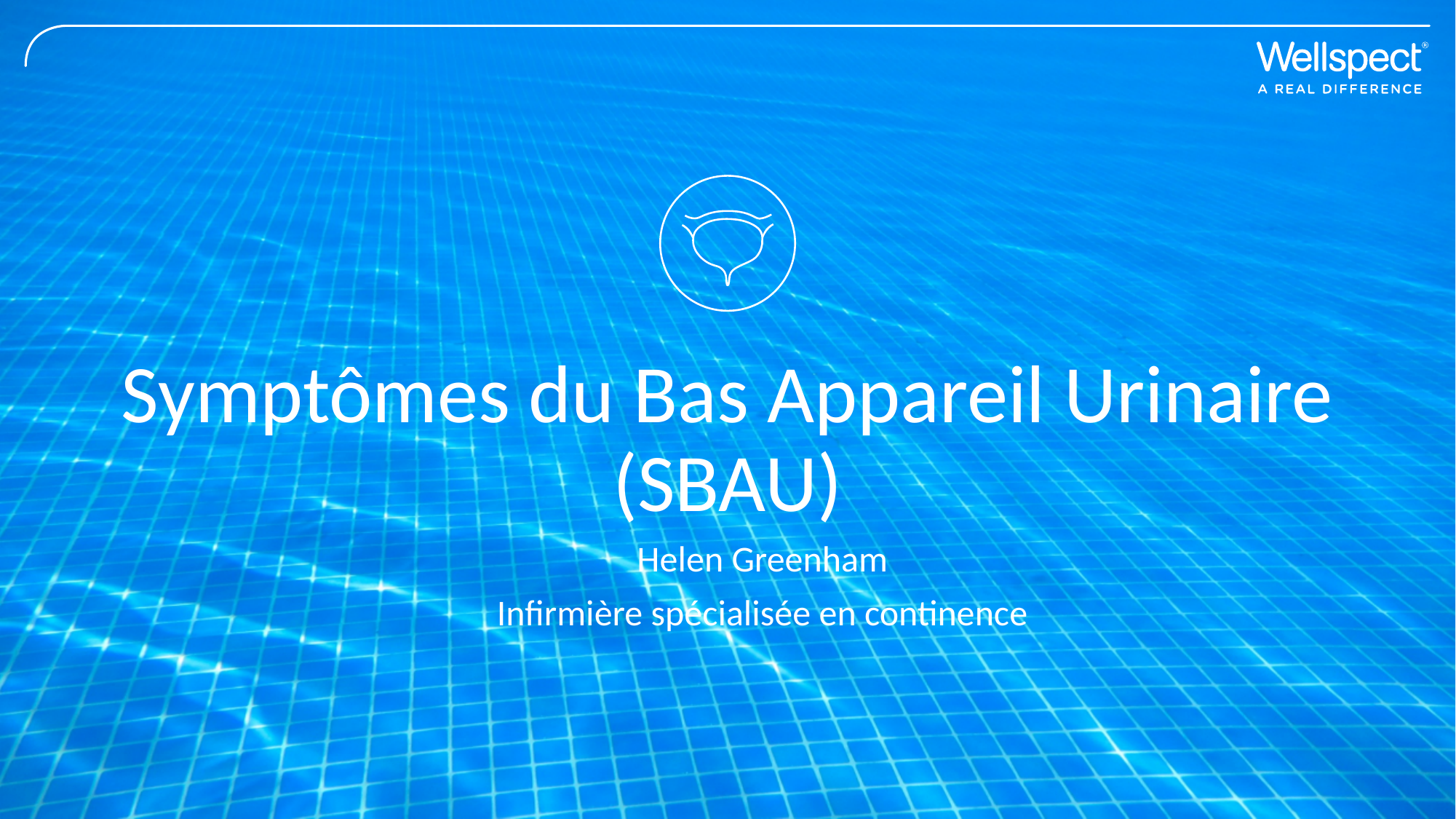

# Symptômes du Bas Appareil Urinaire (SBAU)
Helen Greenham
Infirmière spécialisée en continence